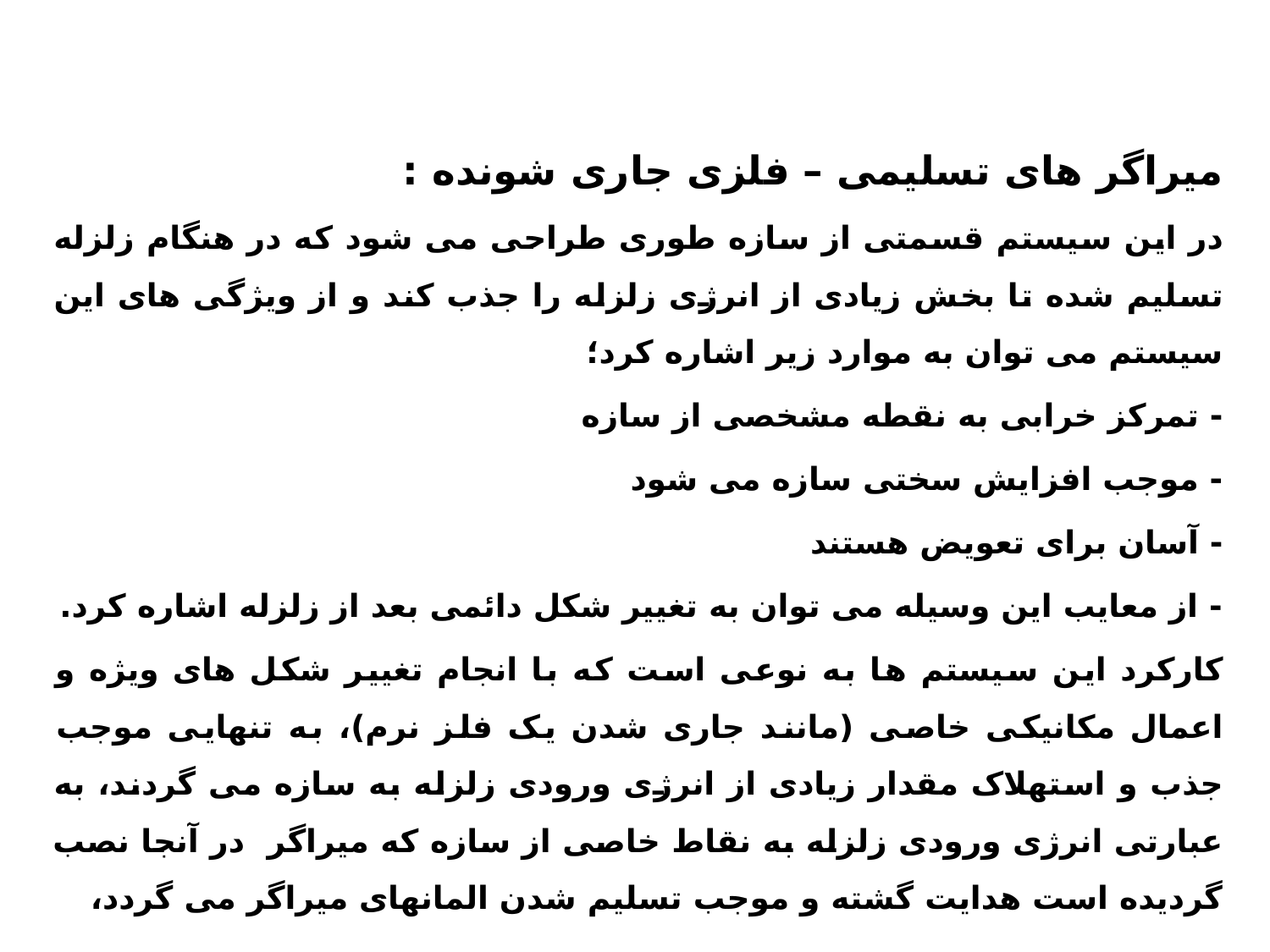

میراگر های تسلیمی – فلزی جاری شونده :
در این سیستم قسمتی از سازه طوری طراحی می شود که در هنگام زلزله تسلیم شده تا بخش زیادی از انرژی زلزله را جذب کند و از ویژگی های این سیستم می توان به موارد زیر اشاره کرد؛
- تمرکز خرابی به نقطه مشخصی از سازه
- موجب افزایش سختی سازه می شود
- آسان برای تعویض هستند
- از معایب این وسیله می توان به تغییر شکل دائمی بعد از زلزله اشاره کرد.
کارکرد این سیستم ها به نوعی است که با انجام تغییر شکل های ویژه و اعمال مکانیکی خاصی (مانند جاری شدن یک فلز نرم)، به تنهایی موجب جذب و استهلاک مقدار زیادی از انرژی ورودی زلزله به سازه می گردند، به عبارتی انرژی ورودی زلزله به نقاط خاصی از سازه که میراگر  در آنجا نصب گردیده است هدایت گشته و موجب تسلیم شدن المانهای میراگر می گردد،